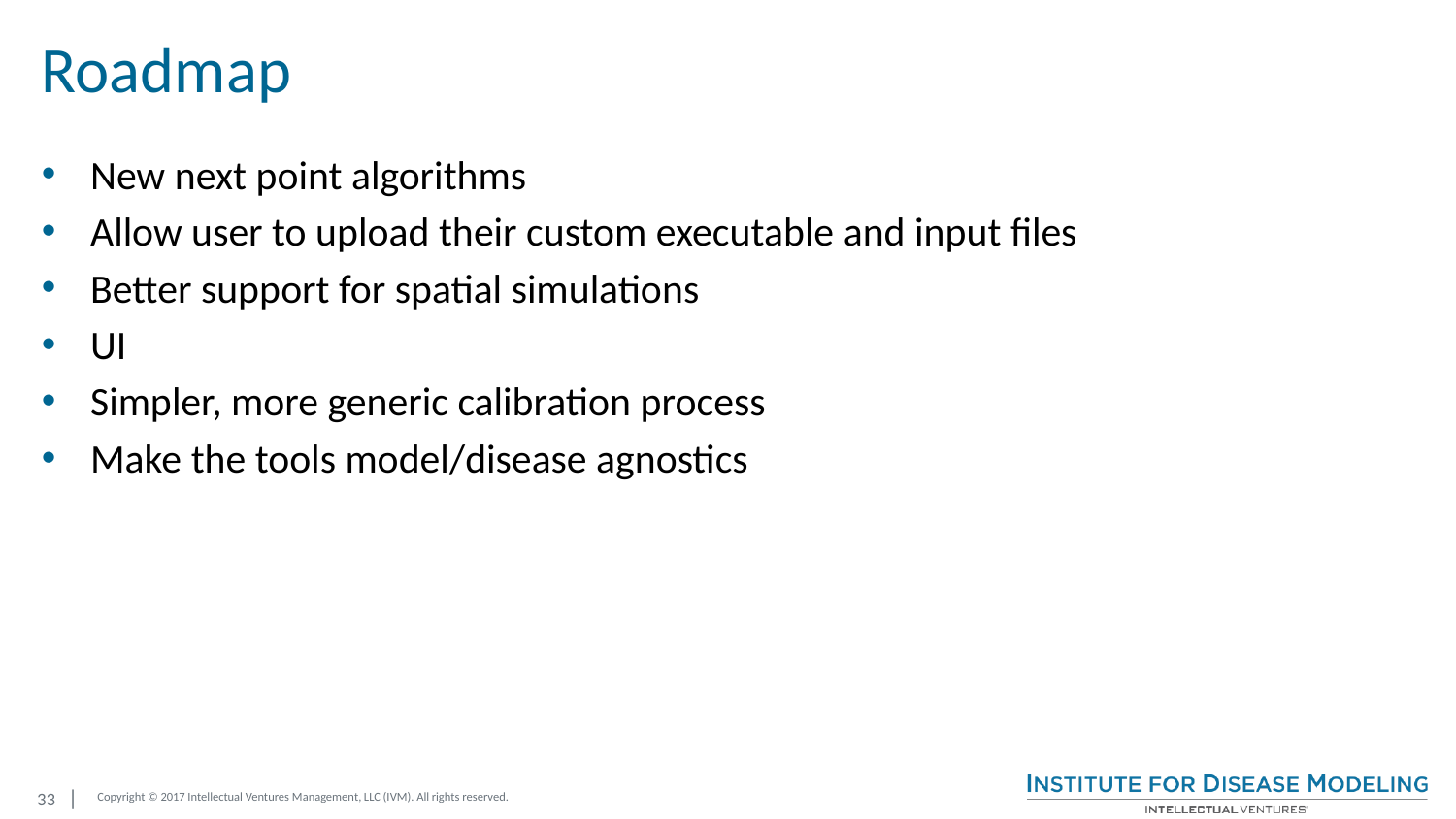

# Roadmap
New next point algorithms
Allow user to upload their custom executable and input files
Better support for spatial simulations
UI
Simpler, more generic calibration process
Make the tools model/disease agnostics